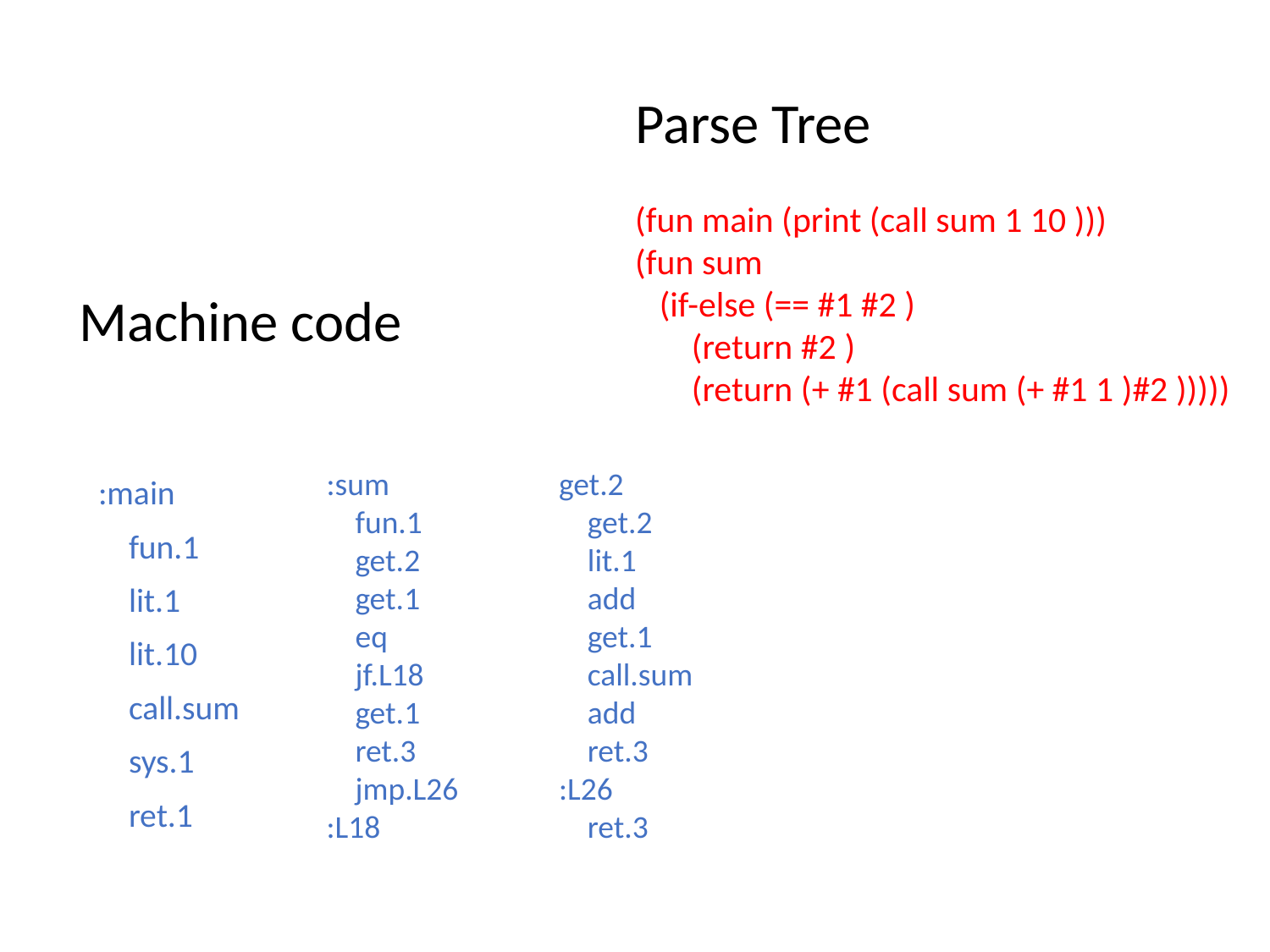

Parse Tree

(fun main (print (call sum 1 10 )))
(fun sum
   (if-else (== #1 #2 )
       (return #2 )
       (return (+ #1 (call sum (+ #1 1 )#2 )))))

# Machine code
:sum
    fun.1
    get.2
    get.1
    eq
    jf.L18
    get.1
    ret.3
    jmp.L26
:L18

get.2
    get.2
    lit.1
    add
    get.1
    call.sum
    add
    ret.3
:L26
    ret.3
:main
    fun.1
    lit.1
    lit.10
    call.sum
    sys.1
    ret.1